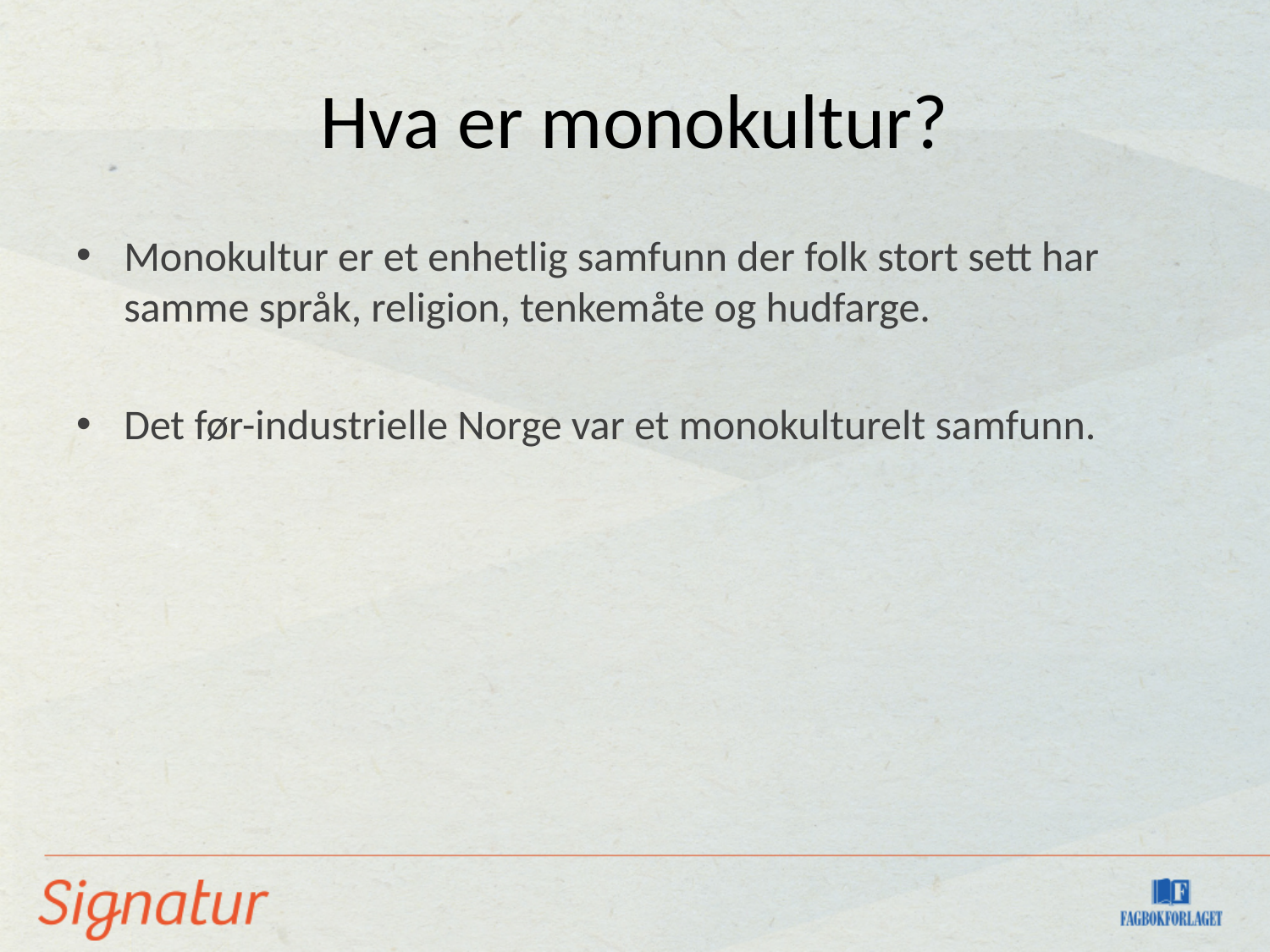

# Hva er monokultur?
Monokultur er et enhetlig samfunn der folk stort sett har samme språk, religion, tenkemåte og hudfarge.

Det før-industrielle Norge var et monokulturelt samfunn.